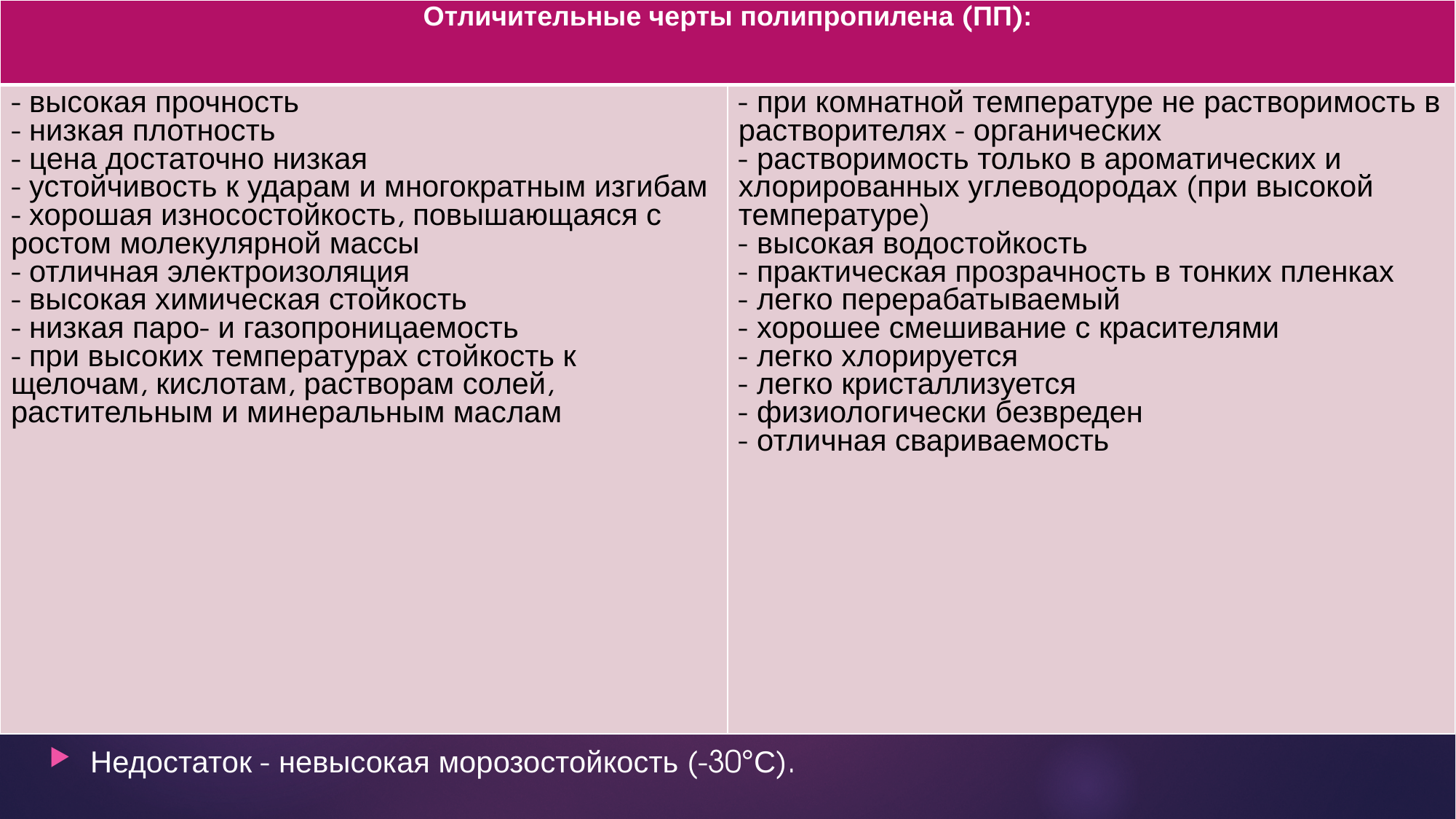

| Отличительные черты полипропилена (ПП): |  |
| --- | --- |
| - высокая прочность - низкая плотность - цена достаточно низкая - устойчивость к ударам и многократным изгибам - хорошая износостойкость, повышающаяся с ростом молекулярной массы - отличная электроизоляция - высокая химическая стойкость - низкая паро- и газопроницаемость - при высоких температурах стойкость к щелочам, кислотам, растворам солей, растительным и минеральным маслам | - при комнатной температуре не растворимость в растворителях - органических - растворимость только в ароматических и хлорированных углеводородах (при высокой температуре) - высокая водостойкость - практическая прозрачность в тонких пленках - легко перерабатываемый - хорошее смешивание с красителями - легко хлорируется - легко кристаллизуется - физиологически безвреден - отличная свариваемость |

Недостаток - невысокая морозостойкость (-30°С).